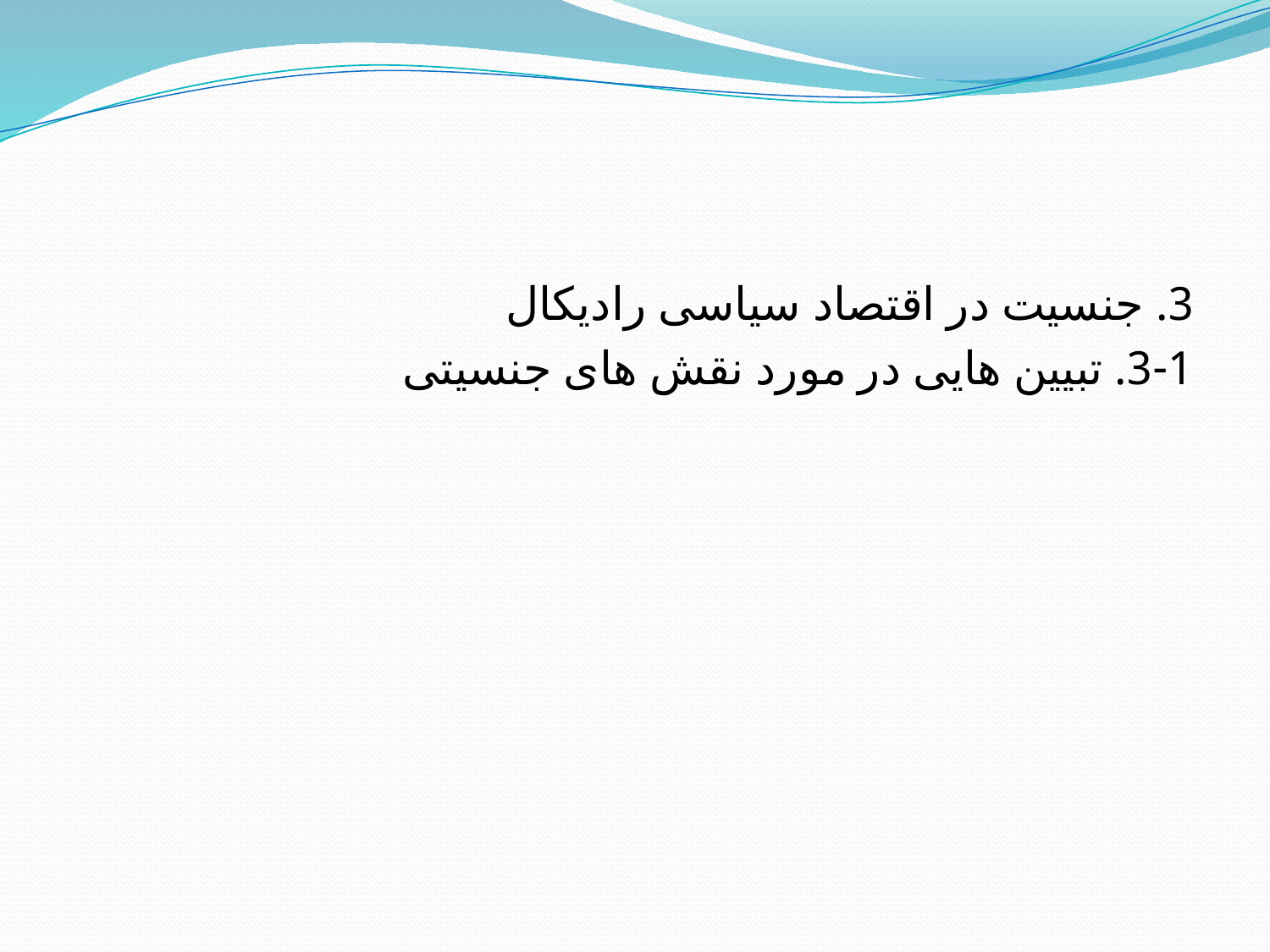

#
3. جنسیت در اقتصاد سیاسی رادیکال
3-1. تبیین هایی در مورد نقش های جنسیتی